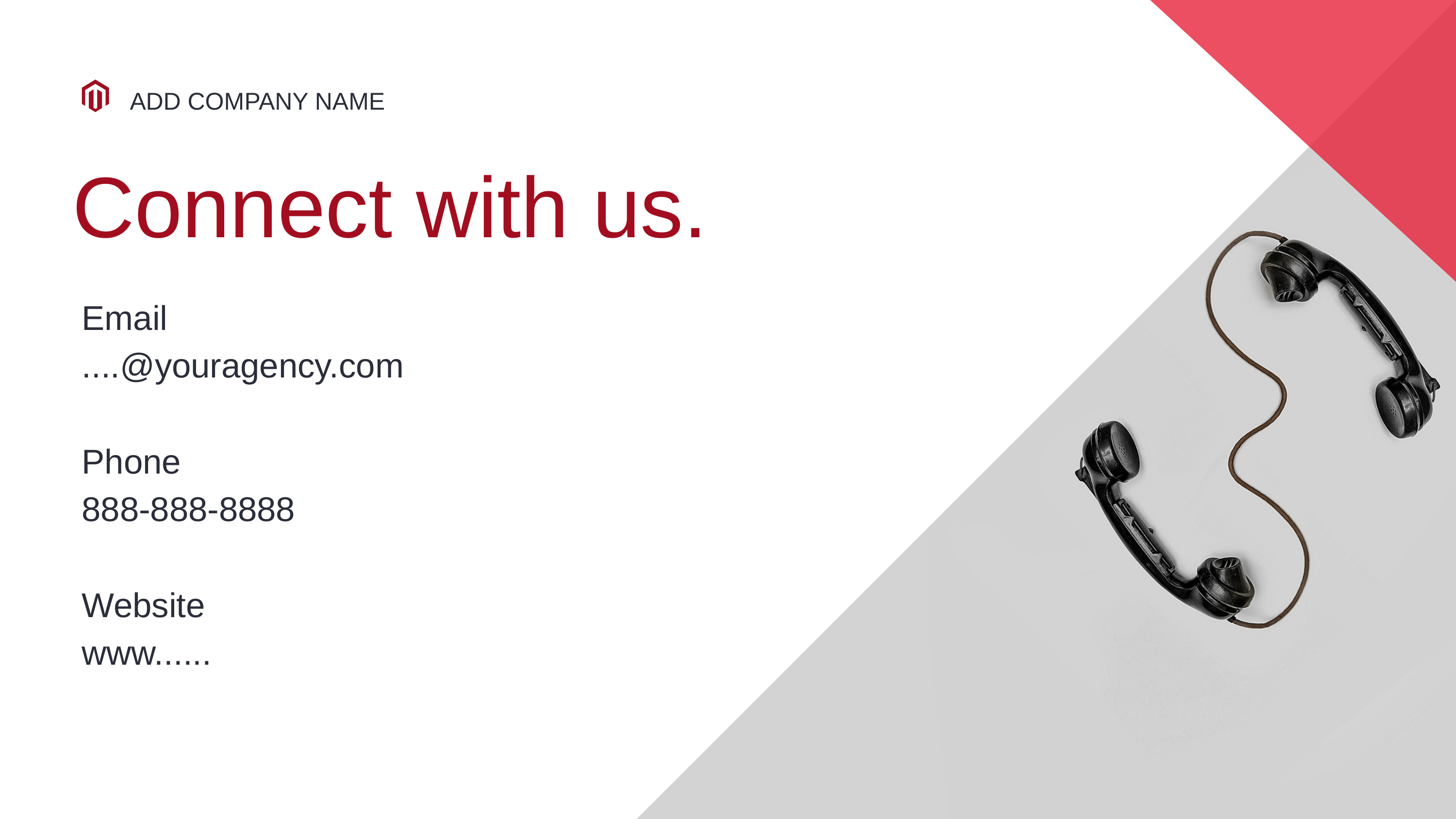

ADD COMPANY NAME
Connect with us.
Email
....@youragency.com
Phone
888-888-8888
Website
www......